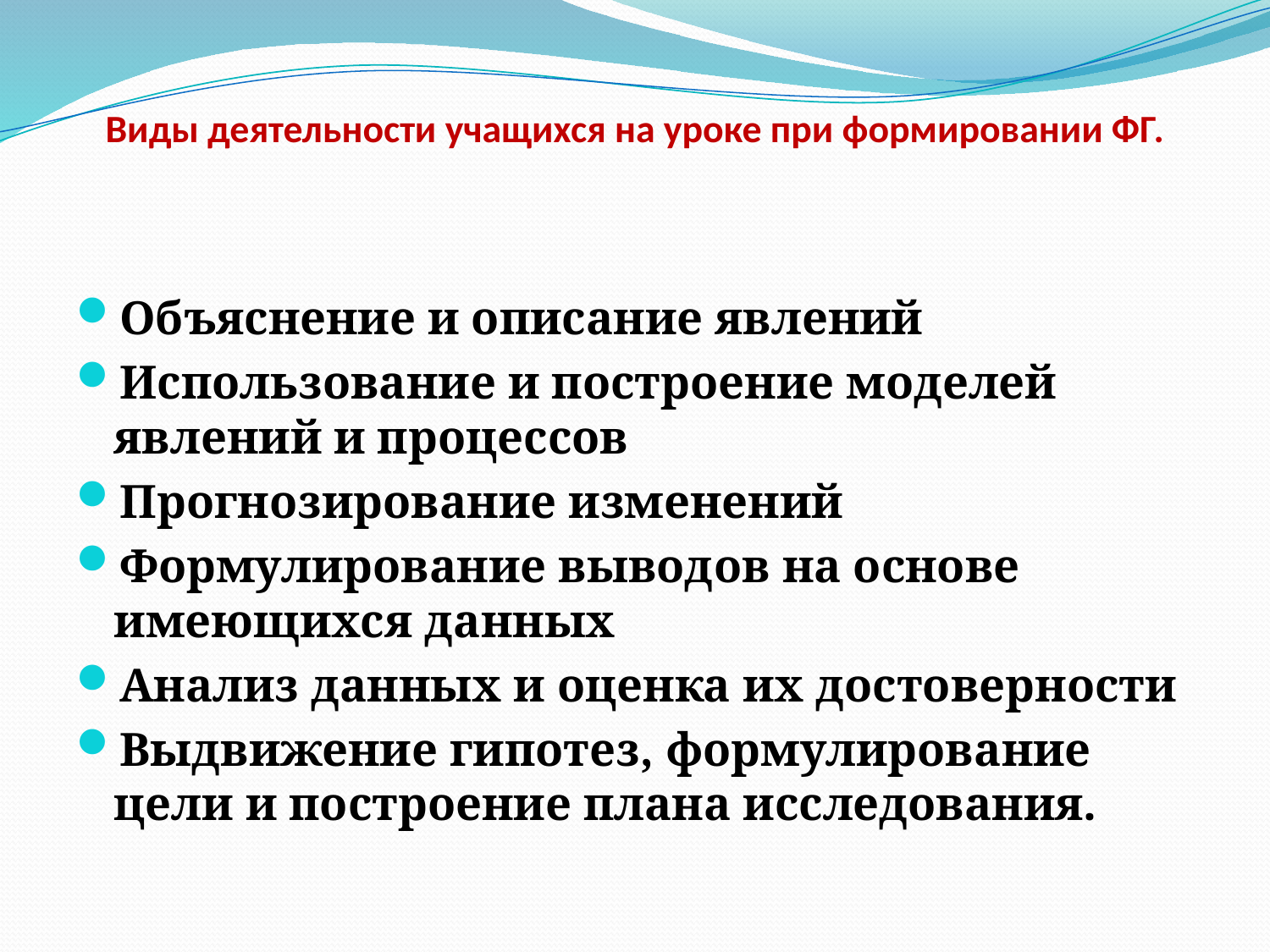

# Виды деятельности учащихся на уроке при формировании ФГ.

Объяснение и описание явлений
Использование и построение моделей явлений и процессов
Прогнозирование изменений
Формулирование выводов на основе имеющихся данных
Анализ данных и оценка их достоверности
Выдвижение гипотез, формулирование цели и построение плана исследования.